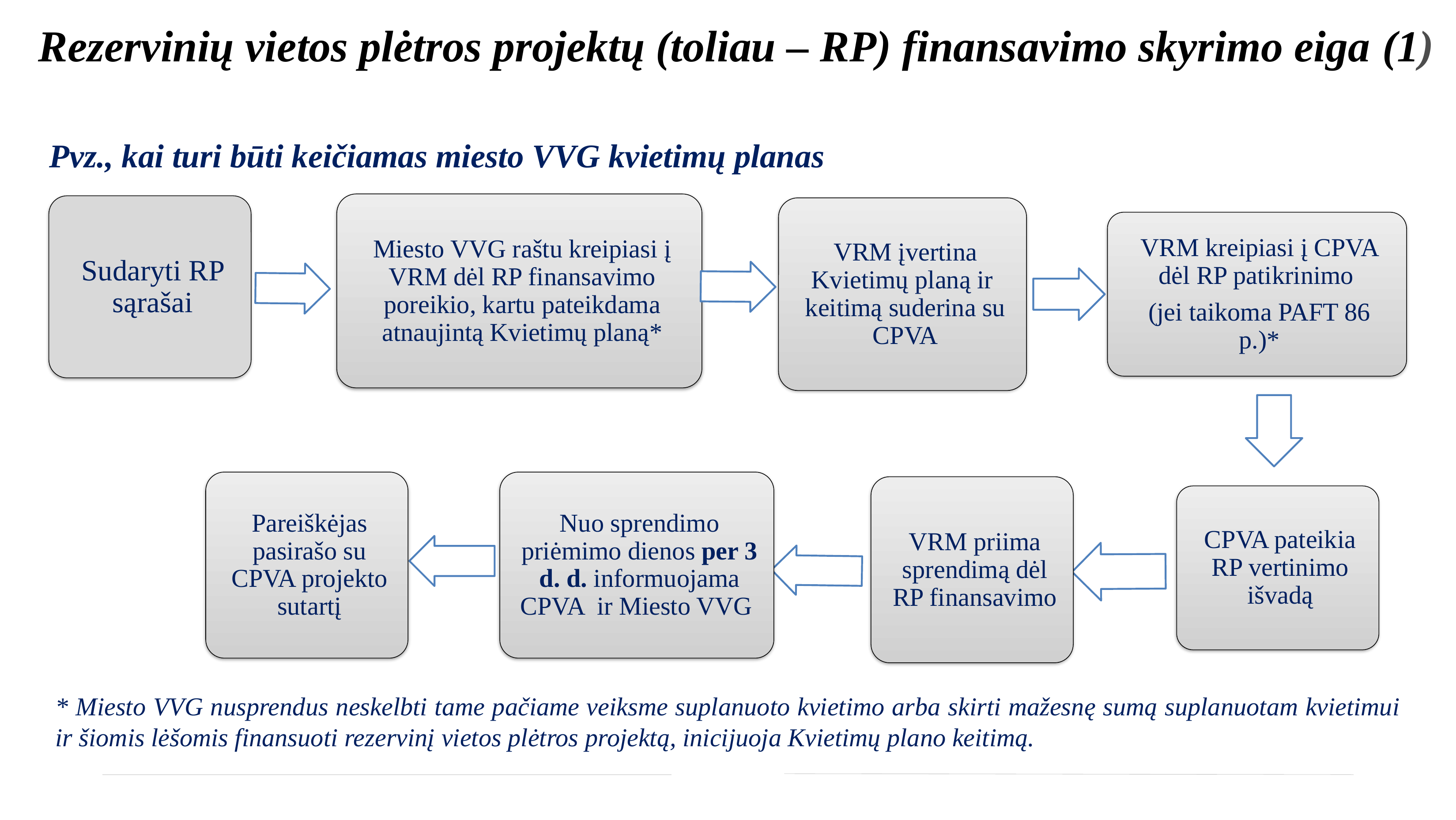

# Rezervinių vietos plėtros projektų (toliau – RP) finansavimo skyrimo eiga (1) Pvz., kai turi būti keičiamas miesto VVG kvietimų planas
Sudaryti RP sąrašai

Miesto VVG raštu kreipiasi į VRM dėl RP finansavimo poreikio, kartu pateikdama atnaujintą Kvietimų planą*

VRM įvertina Kvietimų planą ir  keitimą suderina su CPVA

VRM kreipiasi į CPVA dėl RP patikrinimo
(jei taikoma PAFT 86 p.)*

CPVA pateikia RP vertinimo išvadą

VRM priima sprendimą dėl RP finansavimo

Nuo sprendimo priėmimo dienos per 3 d. d. informuojama CPVA  ir Miesto VVG

Pareiškėjas pasirašo su CPVA projekto sutartį
* Miesto VVG nusprendus neskelbti tame pačiame veiksme suplanuoto kvietimo arba skirti mažesnę sumą suplanuotam kvietimui ir šiomis lėšomis finansuoti rezervinį vietos plėtros projektą, inicijuoja Kvietimų plano keitimą.